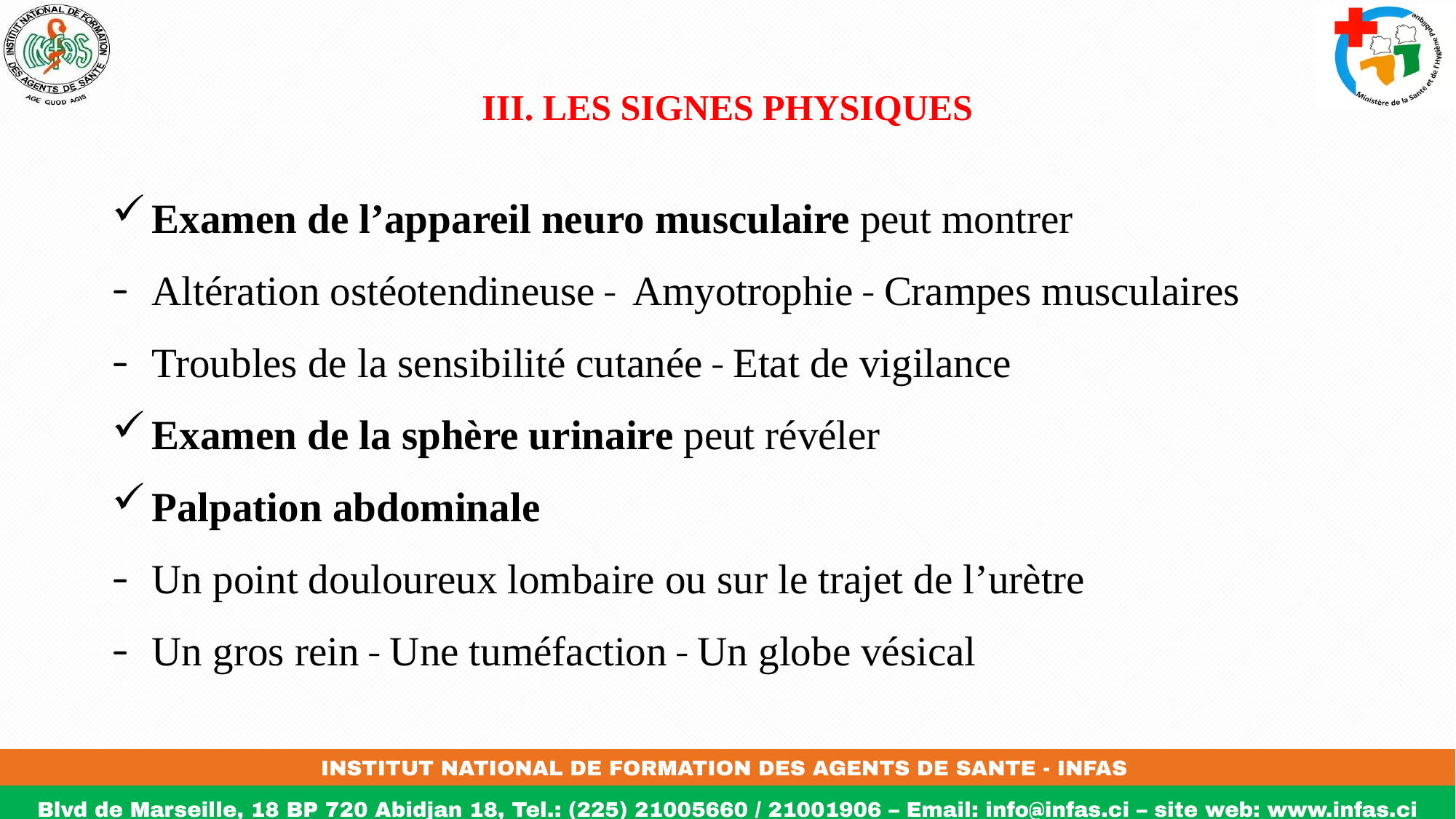

# III. LES SIGNES PHYSIQUES
Examen de l’appareil neuro musculaire peut montrer
Altération ostéotendineuse -  Amyotrophie - Crampes musculaires
Troubles de la sensibilité cutanée - Etat de vigilance
Examen de la sphère urinaire peut révéler
Palpation abdominale
Un point douloureux lombaire ou sur le trajet de l’urètre
Un gros rein - Une tuméfaction - Un globe vésical